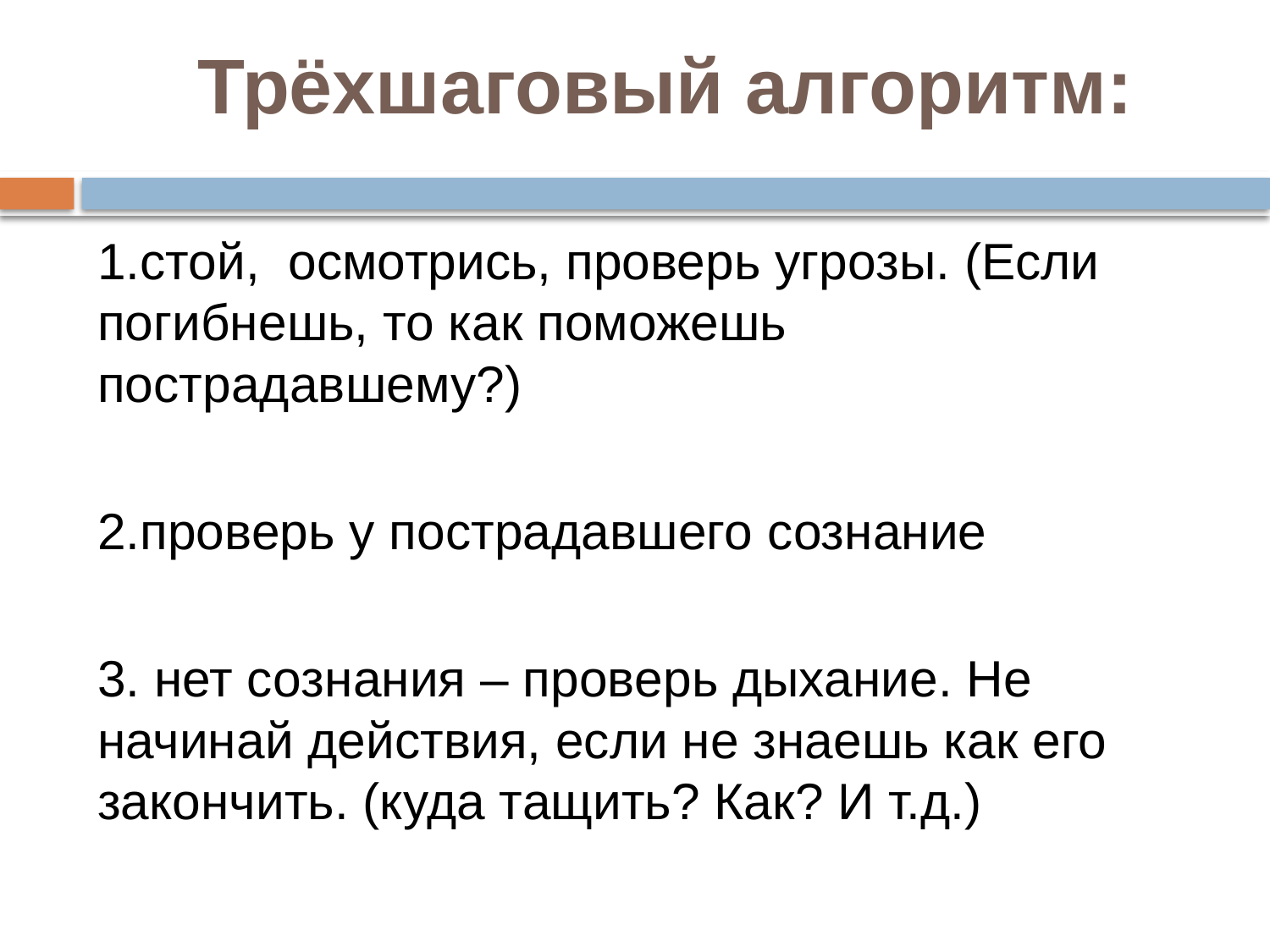

# Трёхшаговый алгоритм:
1.стой,  осмотрись, проверь угрозы. (Если погибнешь, то как поможешь пострадавшему?)

2.проверь у пострадавшего сознание

3. нет сознания – проверь дыхание. Не начинай действия, если не знаешь как его закончить. (куда тащить? Как? И т.д.)